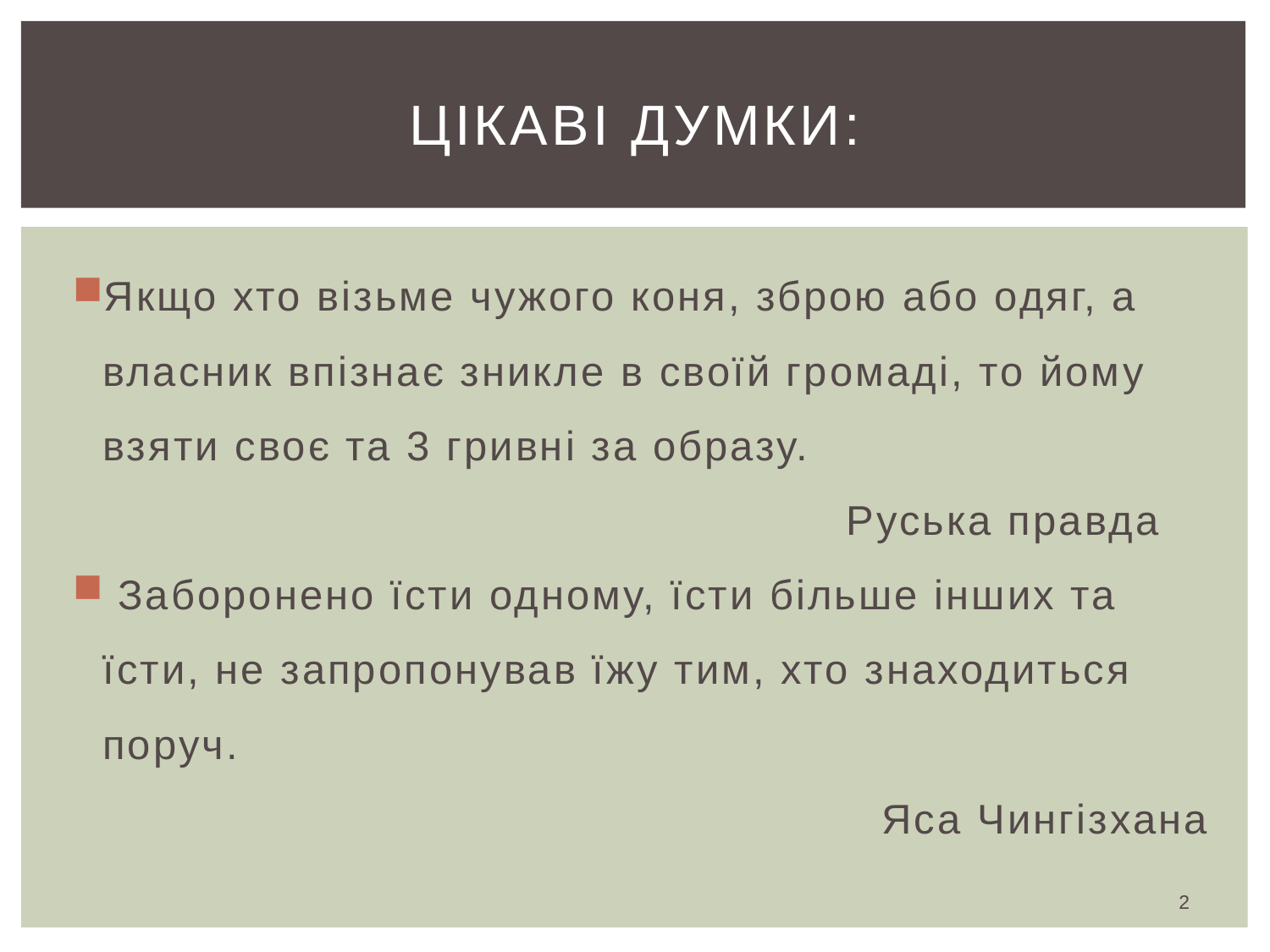

# Цікаві Думки:
Якщо хто візьме чужого коня, зброю або одяг, а власник впізнає зникле в своїй громаді, то йому взяти своє та 3 гривні за образу.
                                                       Руська правда
 Заборонено їсти одному, їсти більше інших та їсти, не запропонував їжу тим, хто знаходиться поруч.
Яса Чингізхана
2